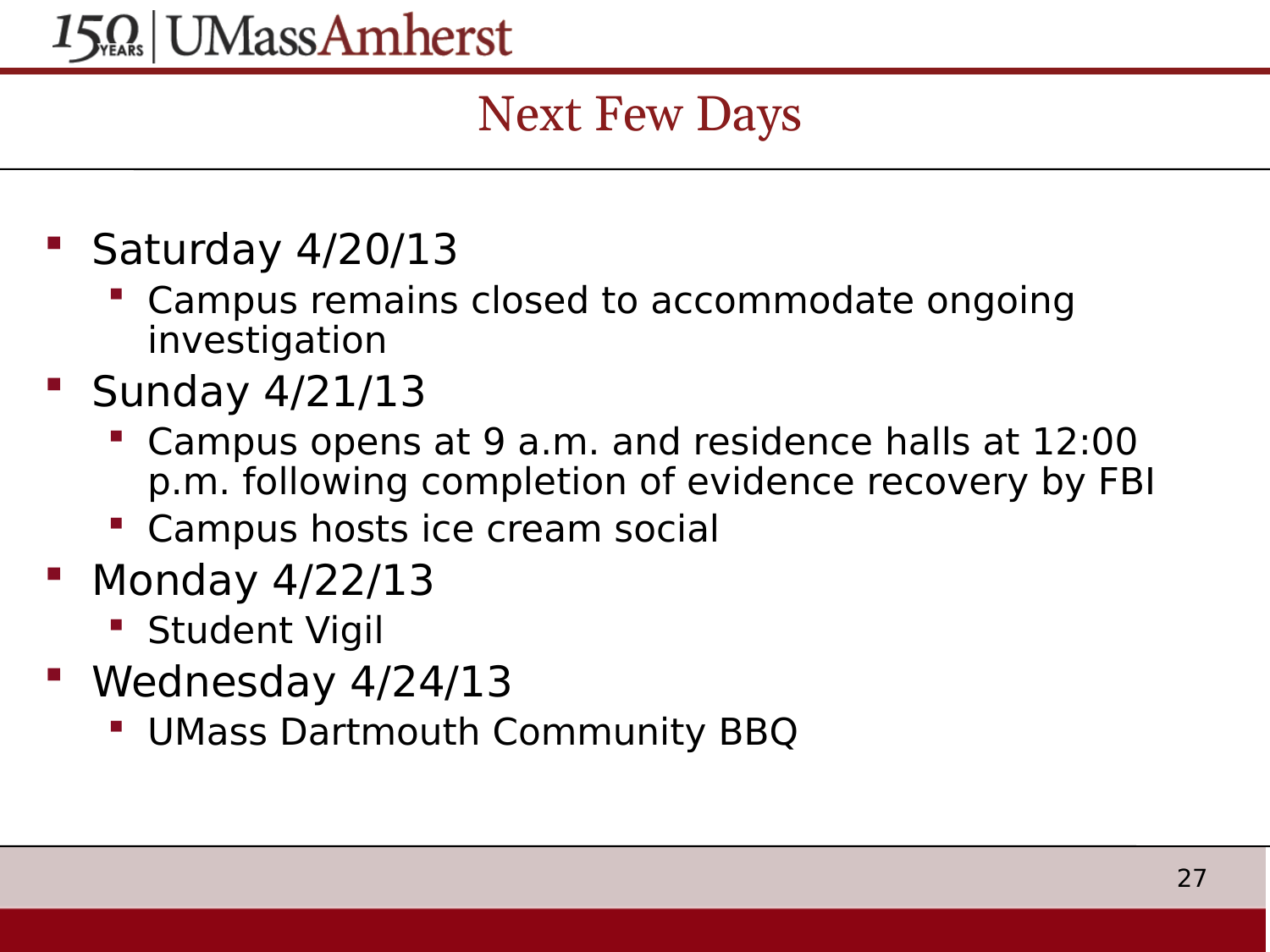

# Next Few Days
Saturday 4/20/13
Campus remains closed to accommodate ongoing investigation
Sunday 4/21/13
Campus opens at 9 a.m. and residence halls at 12:00 p.m. following completion of evidence recovery by FBI
Campus hosts ice cream social
Monday 4/22/13
Student Vigil
Wednesday 4/24/13
UMass Dartmouth Community BBQ